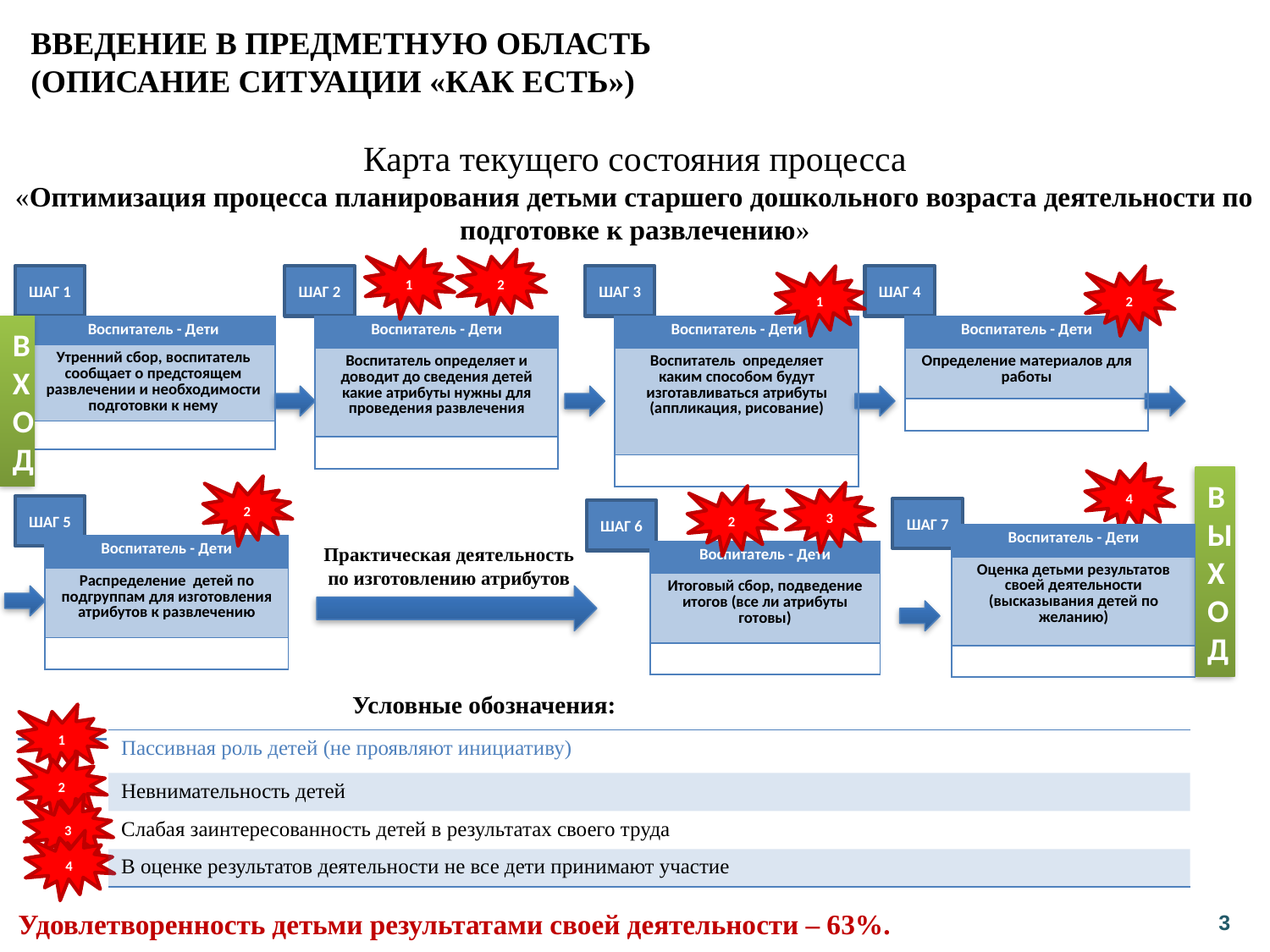

Введение в предметную область
(описание ситуации «как есть»)
# Карта текущего состояния процесса «Оптимизация процесса планирования детьми старшего дошкольного возраста деятельности по подготовке к развлечению»
1
2
ШАГ 1
ШАГ 2
ШАГ 3
1
ШАГ 4
2
ВХОД
| Воспитатель - Дети |
| --- |
| Утренний сбор, воспитатель сообщает о предстоящем развлечении и необходимости подготовки к нему |
|  |
| Воспитатель - Дети |
| --- |
| Воспитатель определяет и доводит до сведения детей какие атрибуты нужны для проведения развлечения |
|  |
| Воспитатель - Дети |
| --- |
| Воспитатель определяет каким способом будут изготавливаться атрибуты (аппликация, рисование) |
|  |
| Воспитатель - Дети |
| --- |
| Определение материалов для работы |
|  |

4
ВЫХОД
2
3
2
ШАГ 5
ШАГ 7
ШАГ 6
| Воспитатель - Дети |
| --- |
| Оценка детьми результатов своей деятельности (высказывания детей по желанию) |
|  |
| Воспитатель - Дети |
| --- |
| Распределение детей по подгруппам для изготовления атрибутов к развлечению |
|  |
Практическая деятельность по изготовлению атрибутов
| Воспитатель - Дети |
| --- |
| Итоговый сбор, подведение итогов (все ли атрибуты готовы) |
|  |

Условные обозначения:
1
| Пассивная роль детей (не проявляют инициативу) |
| --- |
| Невнимательность детей |
| Слабая заинтересованность детей в результатах своего труда |
| В оценке результатов деятельности не все дети принимают участие |
2
3
4
Удовлетворенность детьми результатами своей деятельности – 63%.
3